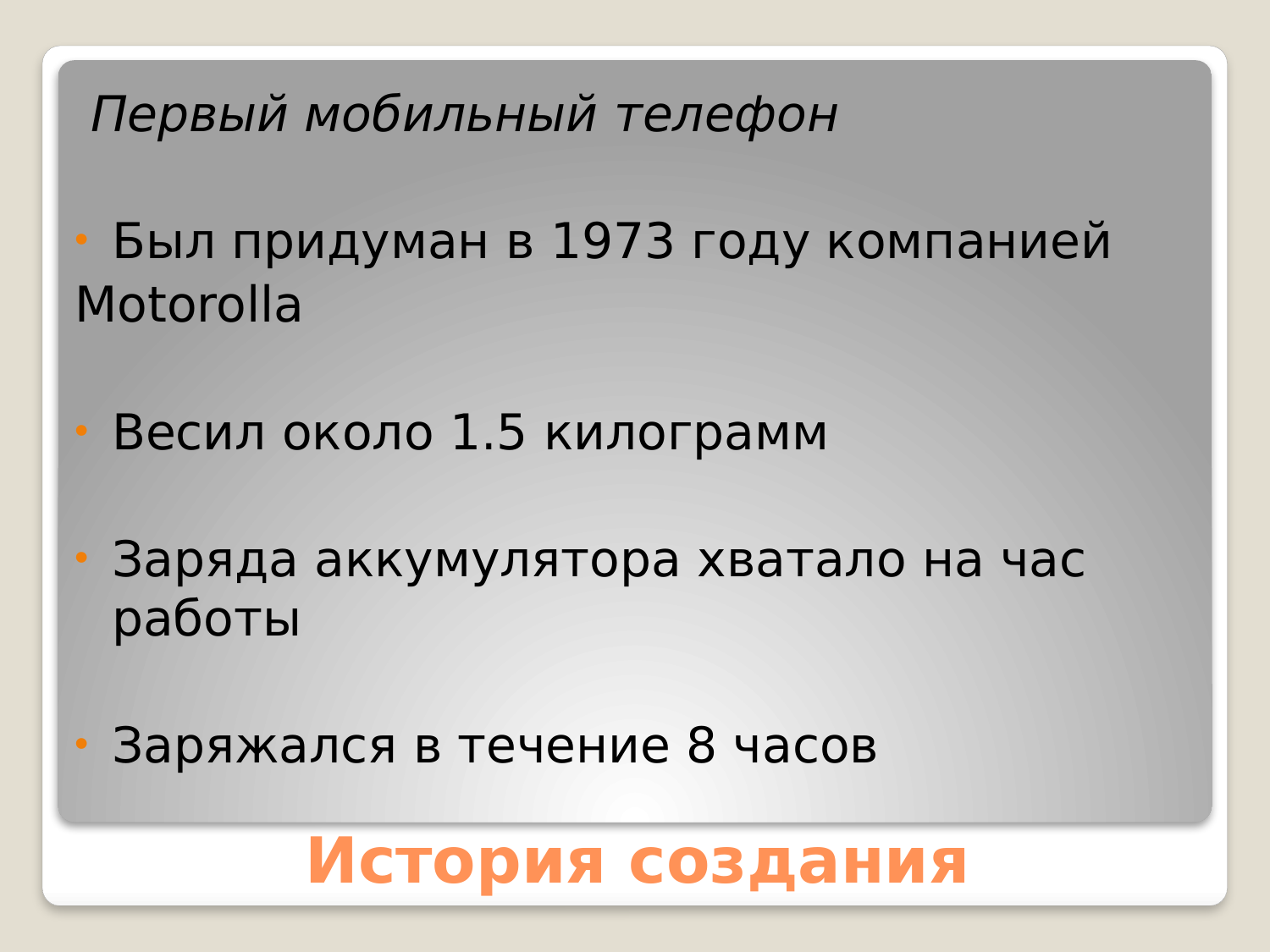

Первый мобильный телефон

Был придуман в 1973 году компанией
Motorolla

Весил около 1.5 килограмм

Заряда аккумулятора хватало на час работы

Заряжался в течение 8 часов

# История создания